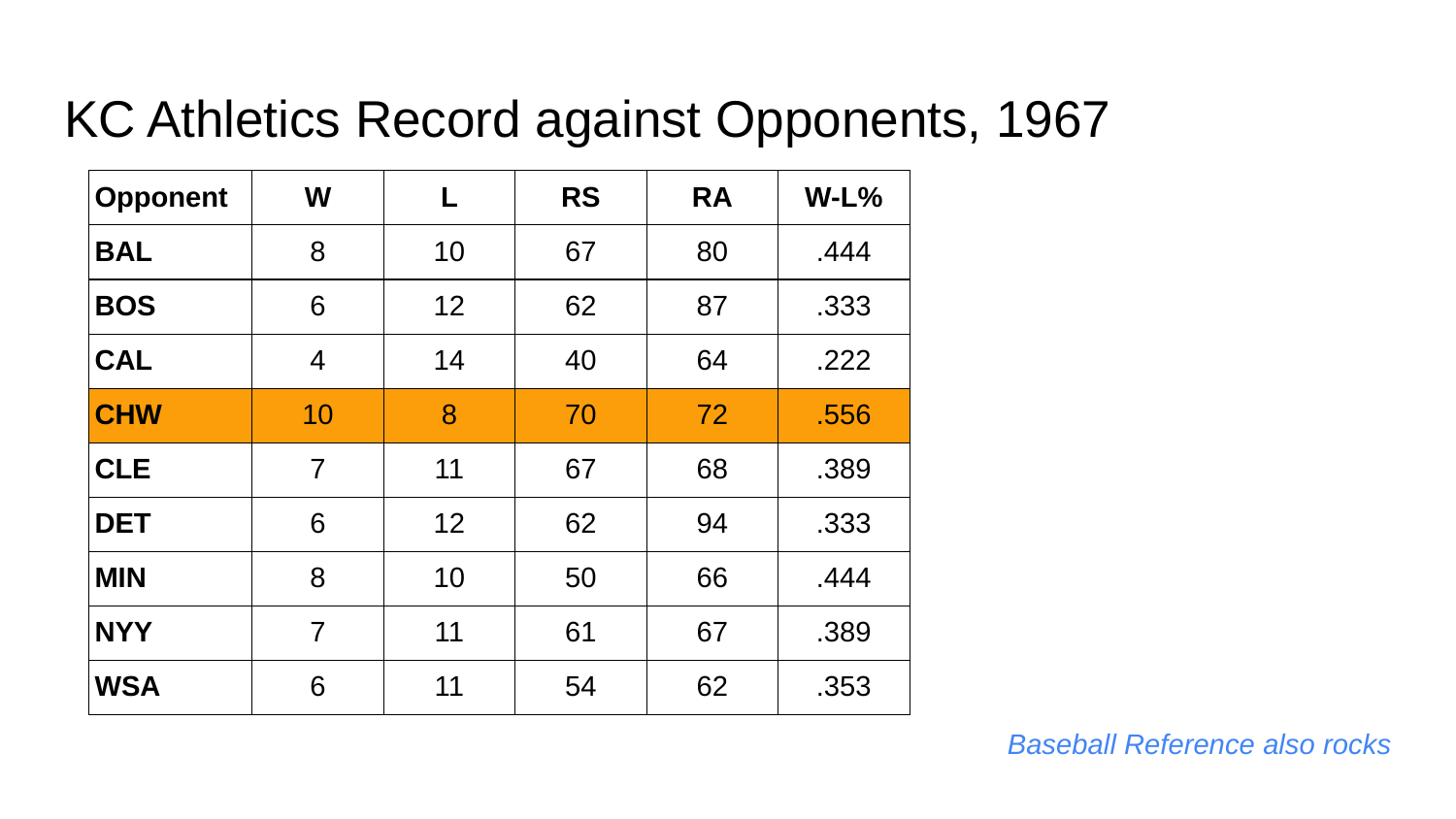

# KC Athletics Record against Opponents, 1967
| Opponent | W | L | RS | RA | W-L% |
| --- | --- | --- | --- | --- | --- |
| BAL | 8 | 10 | 67 | 80 | .444 |
| BOS | 6 | 12 | 62 | 87 | .333 |
| CAL | 4 | 14 | 40 | 64 | .222 |
| CHW | 10 | 8 | 70 | 72 | .556 |
| CLE | 7 | 11 | 67 | 68 | .389 |
| DET | 6 | 12 | 62 | 94 | .333 |
| MIN | 8 | 10 | 50 | 66 | .444 |
| NYY | 7 | 11 | 61 | 67 | .389 |
| WSA | 6 | 11 | 54 | 62 | .353 |

Baseball Reference also rocks